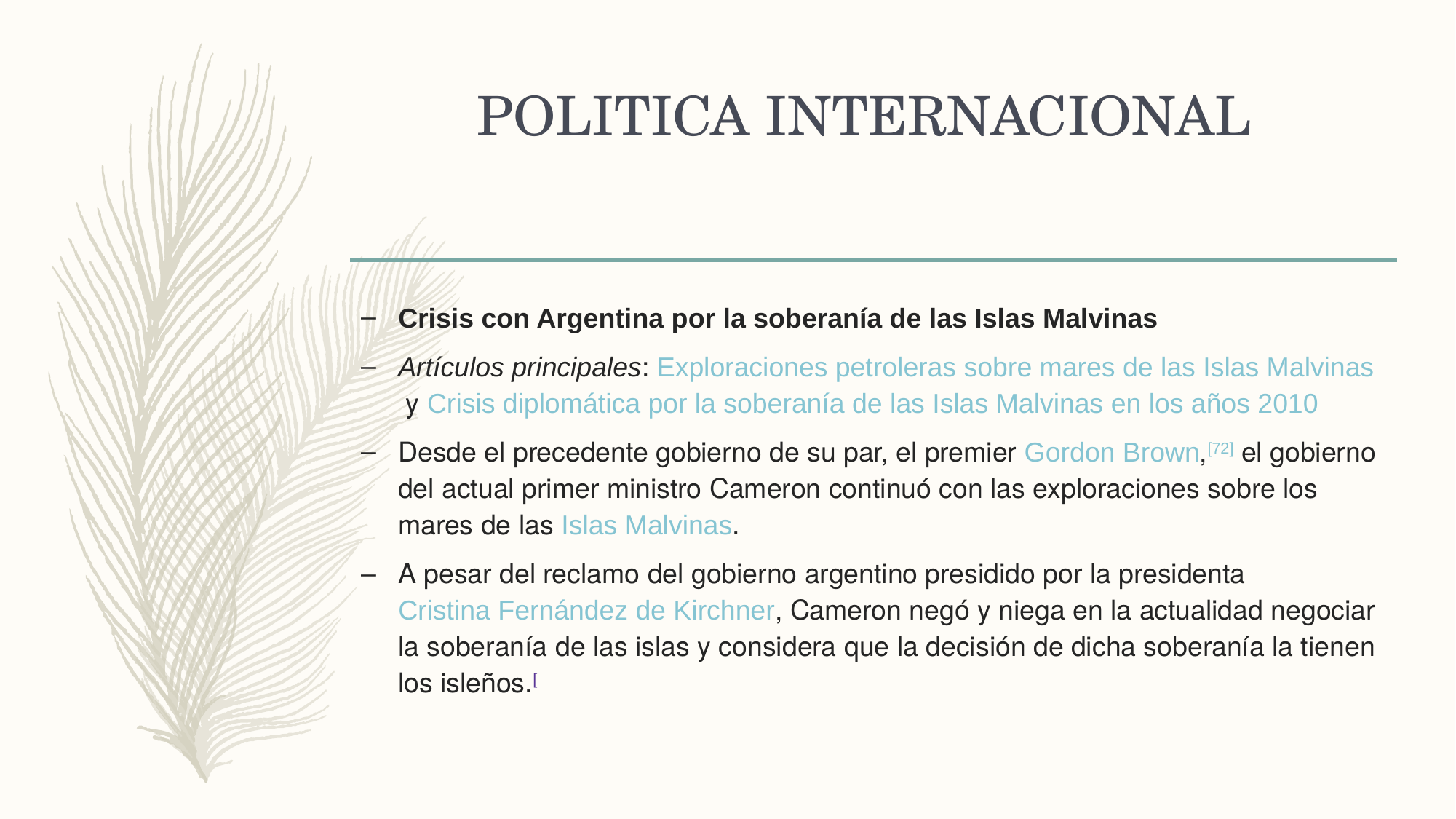

# POLITICA INTERNACIONAL
Crisis con Argentina por la soberanía de las Islas Malvinas
Artículos principales: Exploraciones petroleras sobre mares de las Islas Malvinas y Crisis diplomática por la soberanía de las Islas Malvinas en los años 2010
Desde el precedente gobierno de su par, el premier Gordon Brown,[72] el gobierno del actual primer ministro Cameron continuó con las exploraciones sobre los mares de las Islas Malvinas.
A pesar del reclamo del gobierno argentino presidido por la presidenta Cristina Fernández de Kirchner, Cameron negó y niega en la actualidad negociar la soberanía de las islas y considera que la decisión de dicha soberanía la tienen los isleños.[